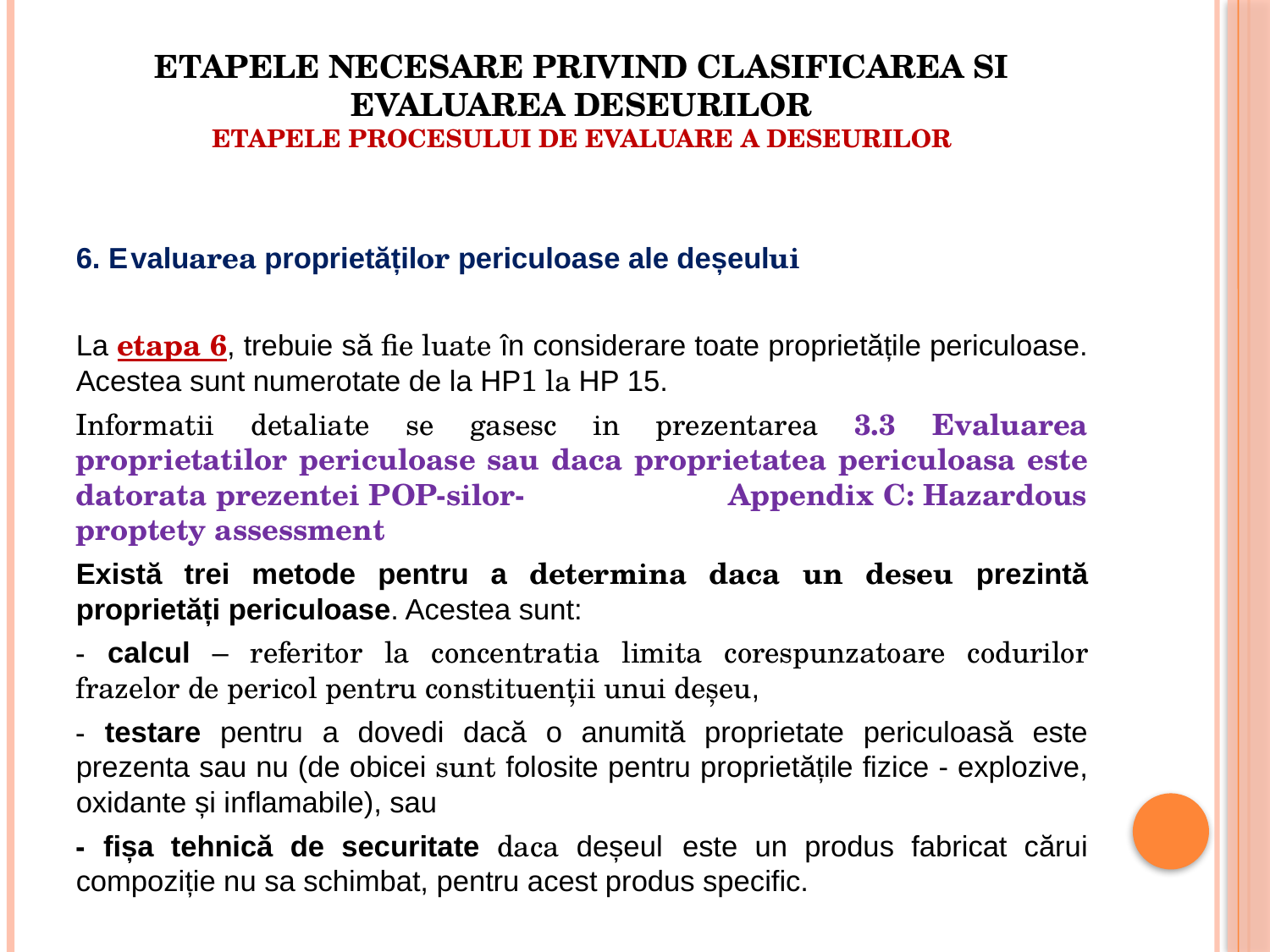

# Etapele necesare privind clasificarea si evaluarea deseurilor ETAPELE PROCESULUI DE EVALUARE A DESEURILOR
6. Evaluarea proprietăților periculoase ale deșeului

La etapa 6, trebuie să fie luate în considerare toate proprietățile periculoase. Acestea sunt numerotate de la HP1 la HP 15.
Informatii detaliate se gasesc in prezentarea 3.3 Evaluarea proprietatilor periculoase sau daca proprietatea periculoasa este datorata prezentei POP-silor-                      Appendix C: Hazardous proptety assessment
Există trei metode pentru a determina daca un deseu prezintă proprietăți periculoase. Acestea sunt:
- calcul – referitor la concentratia limita corespunzatoare codurilor frazelor de pericol pentru constituenții unui deșeu,
- testare pentru a dovedi dacă o anumită proprietate periculoasă este prezenta sau nu (de obicei sunt folosite pentru proprietățile fizice - explozive, oxidante și inflamabile), sau
- fișa tehnică de securitate daca deșeul este un produs fabricat cărui compoziție nu sa schimbat, pentru acest produs specific.